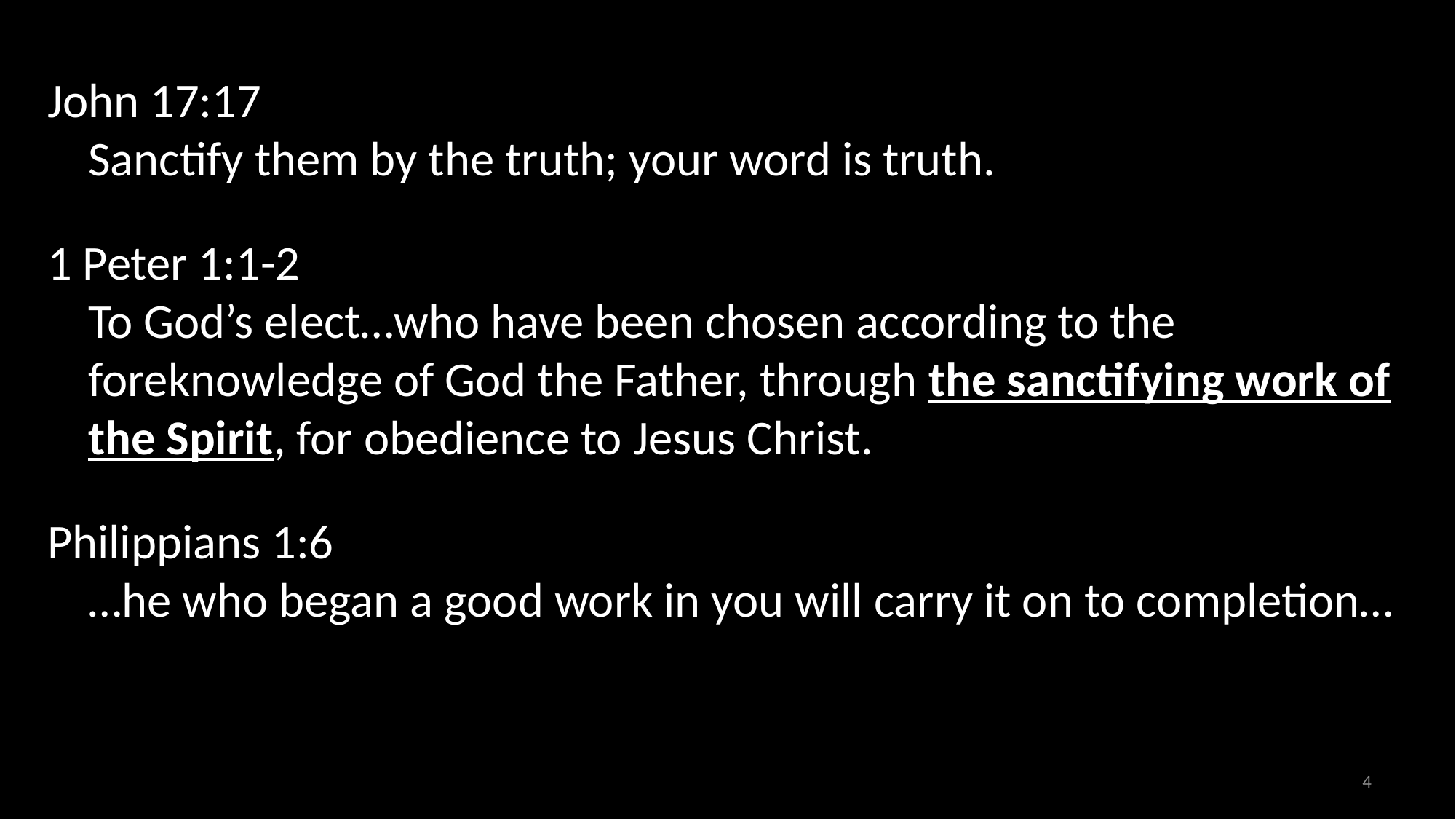

John 17:17
Sanctify them by the truth; your word is truth.
1 Peter 1:1-2
To God’s elect…who have been chosen according to the foreknowledge of God the Father, through the sanctifying work of the Spirit, for obedience to Jesus Christ.
Philippians 1:6
…he who began a good work in you will carry it on to completion…
4